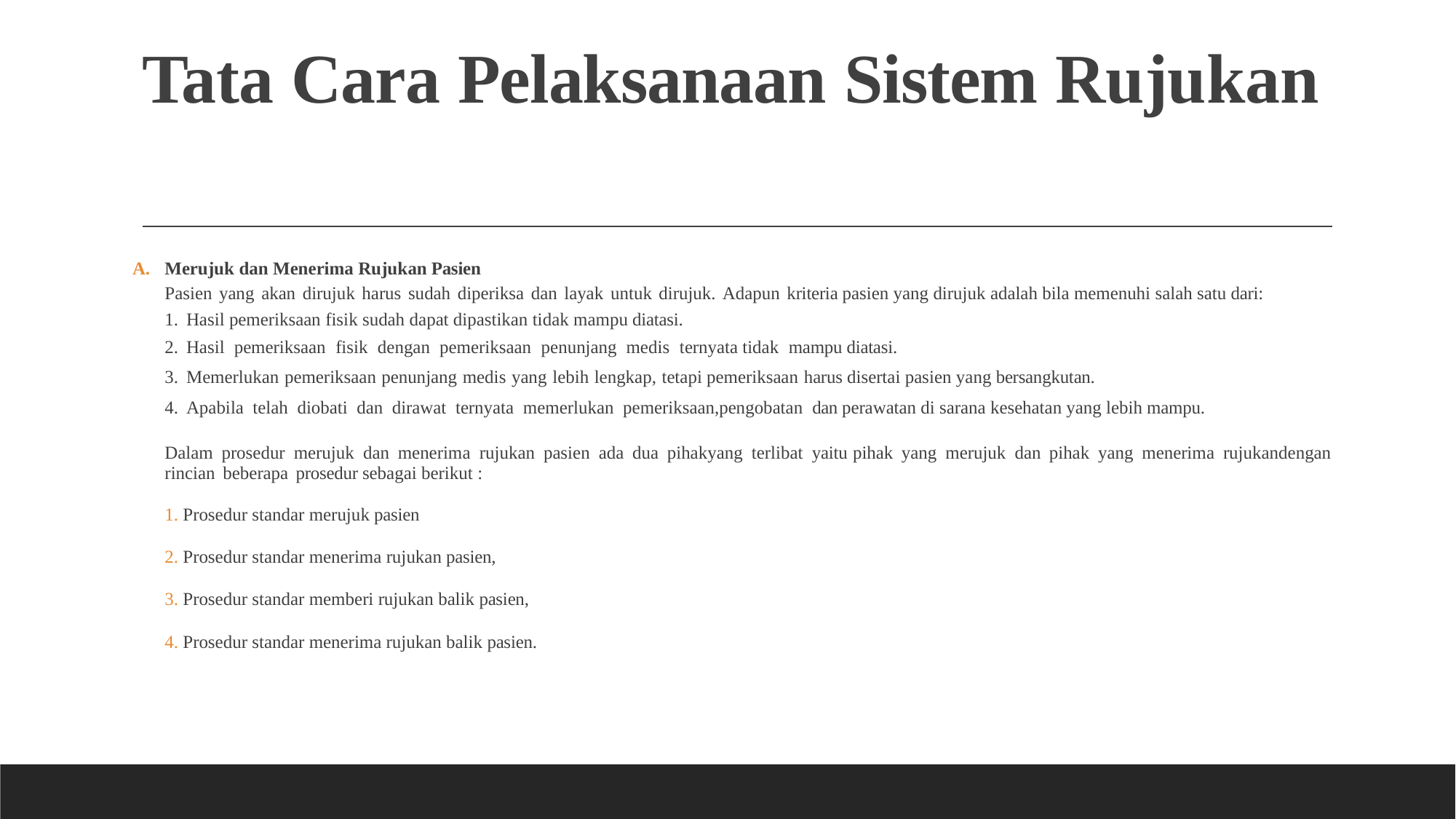

# Tata Cara Pelaksanaan Sistem Rujukan
Merujuk dan Menerima Rujukan Pasien
Pasien yang akan dirujuk harus sudah diperiksa dan layak untuk dirujuk. Adapun kriteria pasien yang dirujuk adalah bila memenuhi salah satu dari:
Hasil pemeriksaan fisik sudah dapat dipastikan tidak mampu diatasi.
Hasil pemeriksaan fisik dengan pemeriksaan penunjang medis ternyata tidak mampu diatasi.
Memerlukan pemeriksaan penunjang medis yang lebih lengkap, tetapi pemeriksaan harus disertai pasien yang bersangkutan.
Apabila telah diobati dan dirawat ternyata memerlukan pemeriksaan,pengobatan dan perawatan di sarana kesehatan yang lebih mampu.
Dalam prosedur merujuk dan menerima rujukan pasien ada dua pihakyang terlibat yaitu pihak yang merujuk dan pihak yang menerima rujukandengan rincian beberapa prosedur sebagai berikut :
Prosedur standar merujuk pasien
Prosedur standar menerima rujukan pasien,
Prosedur standar memberi rujukan balik pasien,
Prosedur standar menerima rujukan balik pasien.